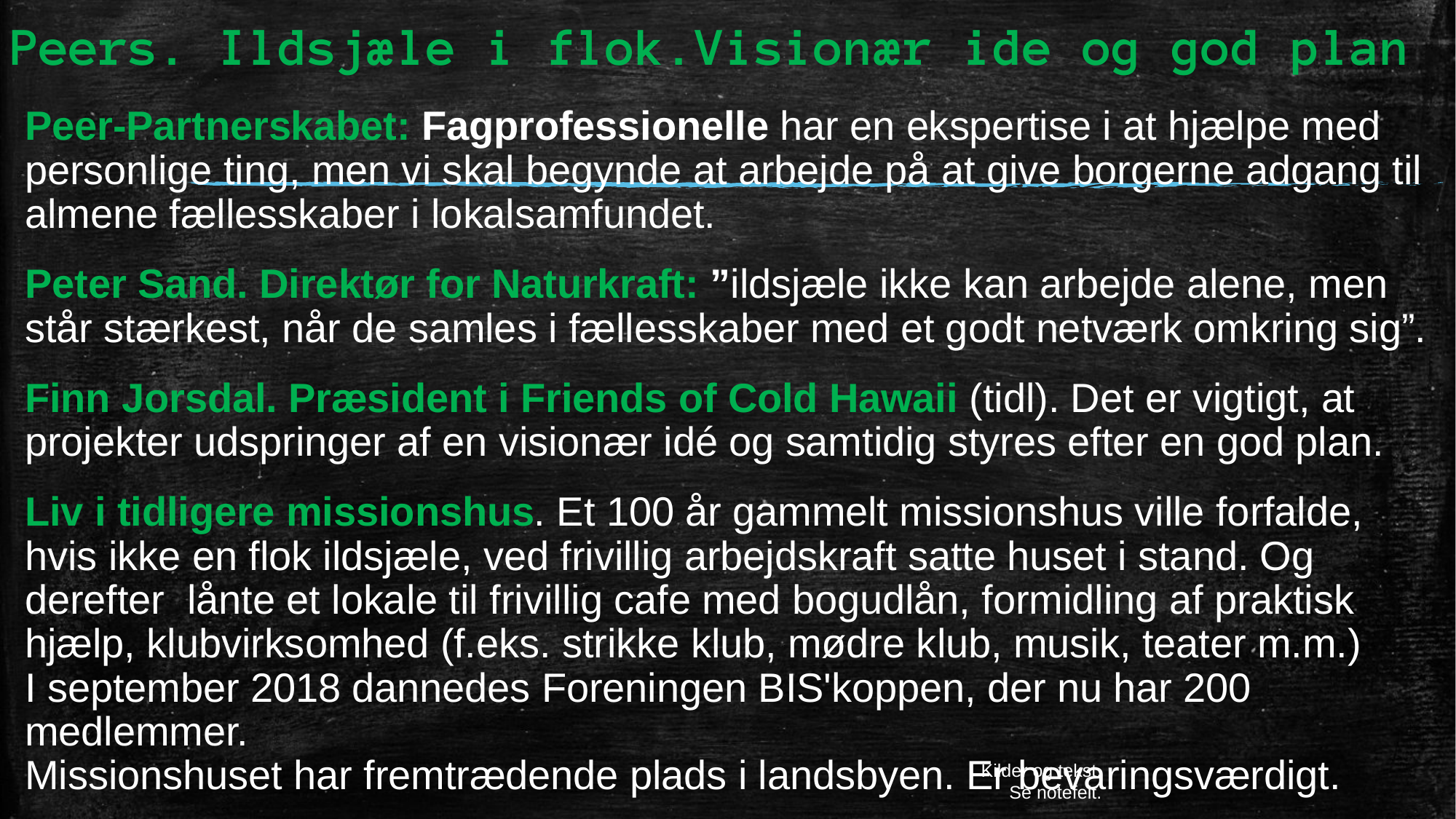

# Peers. Ildsjæle i flok.Visionær ide og god plan
Peer-Partnerskabet: Fagprofessionelle har en ekspertise i at hjælpe med personlige ting, men vi skal begynde at arbejde på at give borgerne adgang til almene fællesskaber i lokalsamfundet.
Peter Sand. Direktør for Naturkraft: ”ildsjæle ikke kan arbejde alene, men står stærkest, når de samles i fællesskaber med et godt netværk omkring sig”.
Finn Jorsdal. Præsident i Friends of Cold Hawaii (tidl). Det er vigtigt, at projekter udspringer af en visionær idé og samtidig styres efter en god plan.
Liv i tidligere missionshus. Et 100 år gammelt missionshus ville forfalde, hvis ikke en flok ildsjæle, ved frivillig arbejdskraft satte huset i stand. Og derefter  lånte et lokale til frivillig cafe med bogudlån, formidling af praktisk hjælp, klubvirksomhed (f.eks. strikke klub, mødre klub, musik, teater m.m.)
I september 2018 dannedes Foreningen BIS'koppen, der nu har 200 medlemmer.
Missionshuset har fremtrædende plads i landsbyen. Er bevaringsværdigt.

Kilder og tekst. Se notefelt.